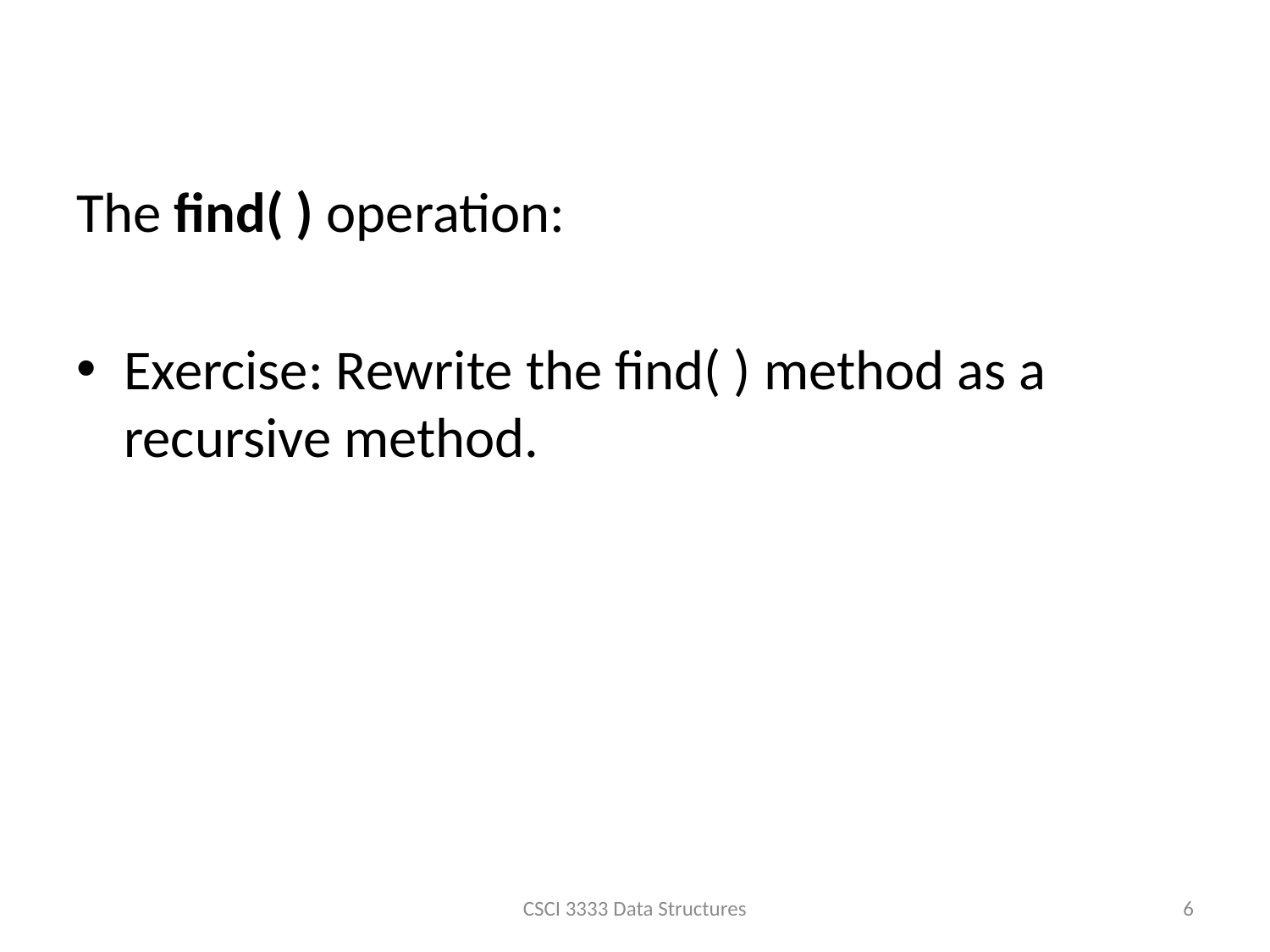

The find( ) operation:

Exercise: Rewrite the find( ) method as a recursive method.
CSCI 3333 Data Structures
6